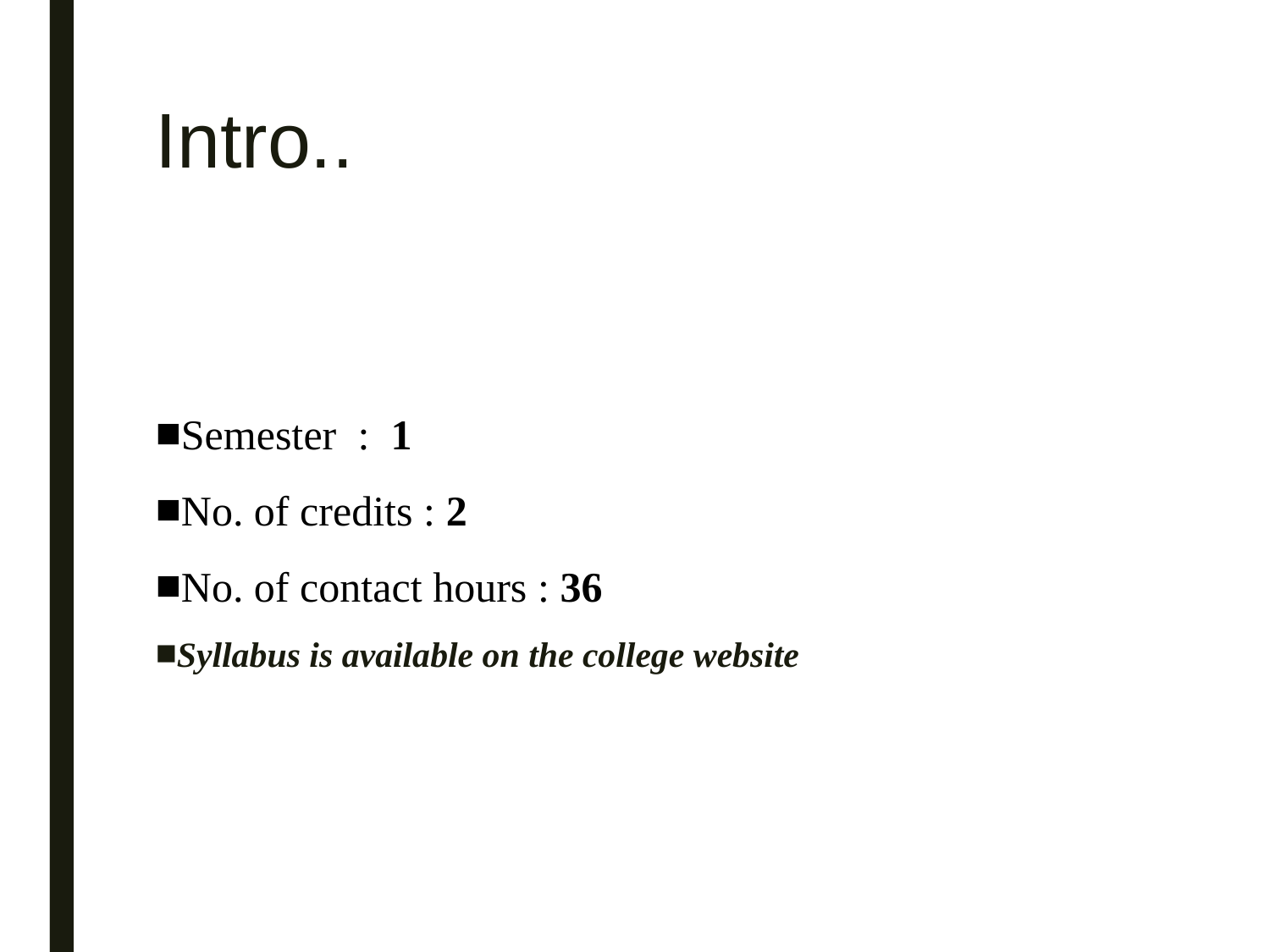

# Intro..

Semester  :  1
No. of credits : 2
No. of contact hours : 36
Syllabus is available on the college website